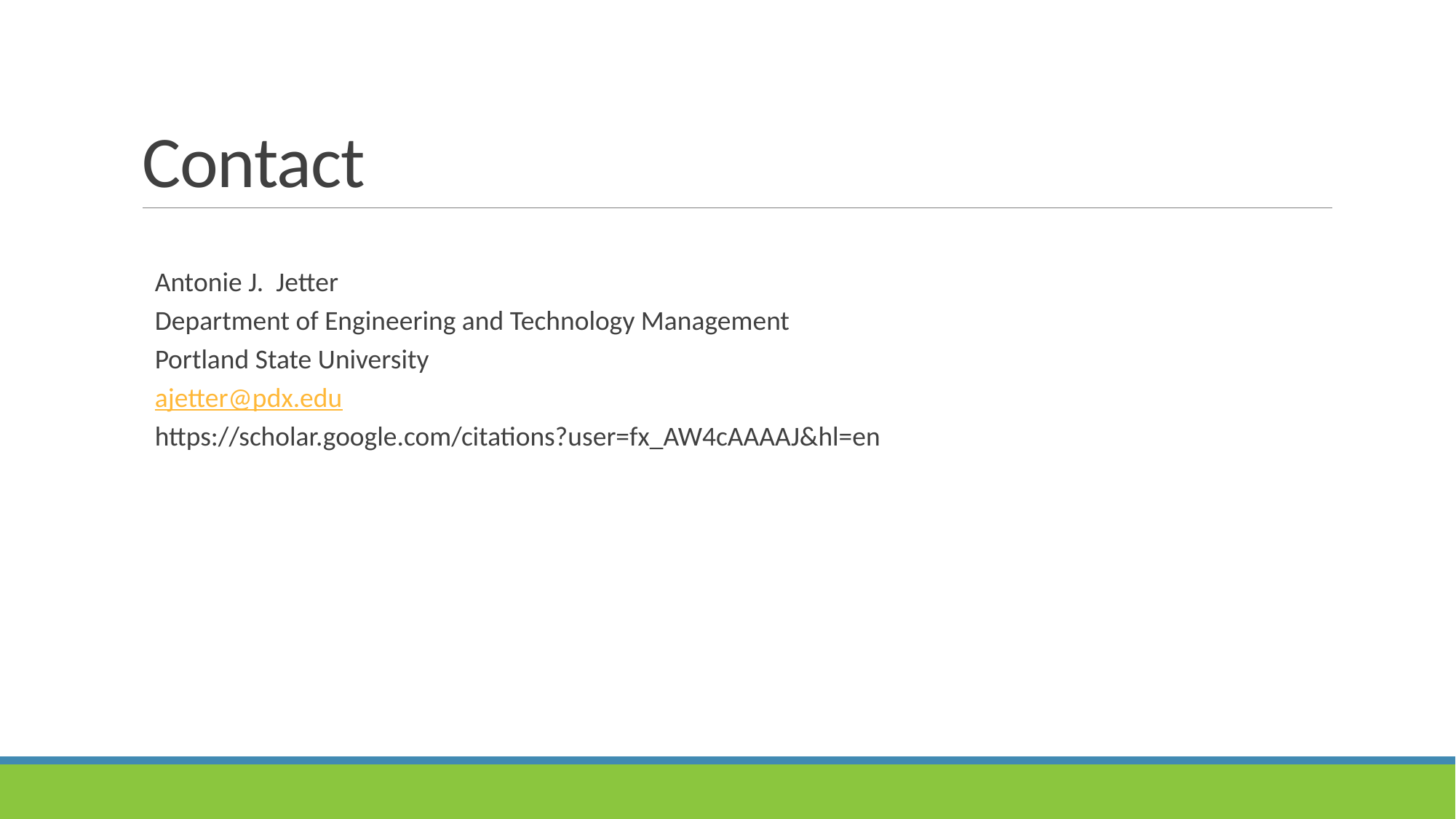

# Contact

Antonie J.  Jetter
Department of Engineering and Technology Management
Portland State University
ajetter@pdx.edu
https://scholar.google.com/citations?user=fx_AW4cAAAAJ&hl=en